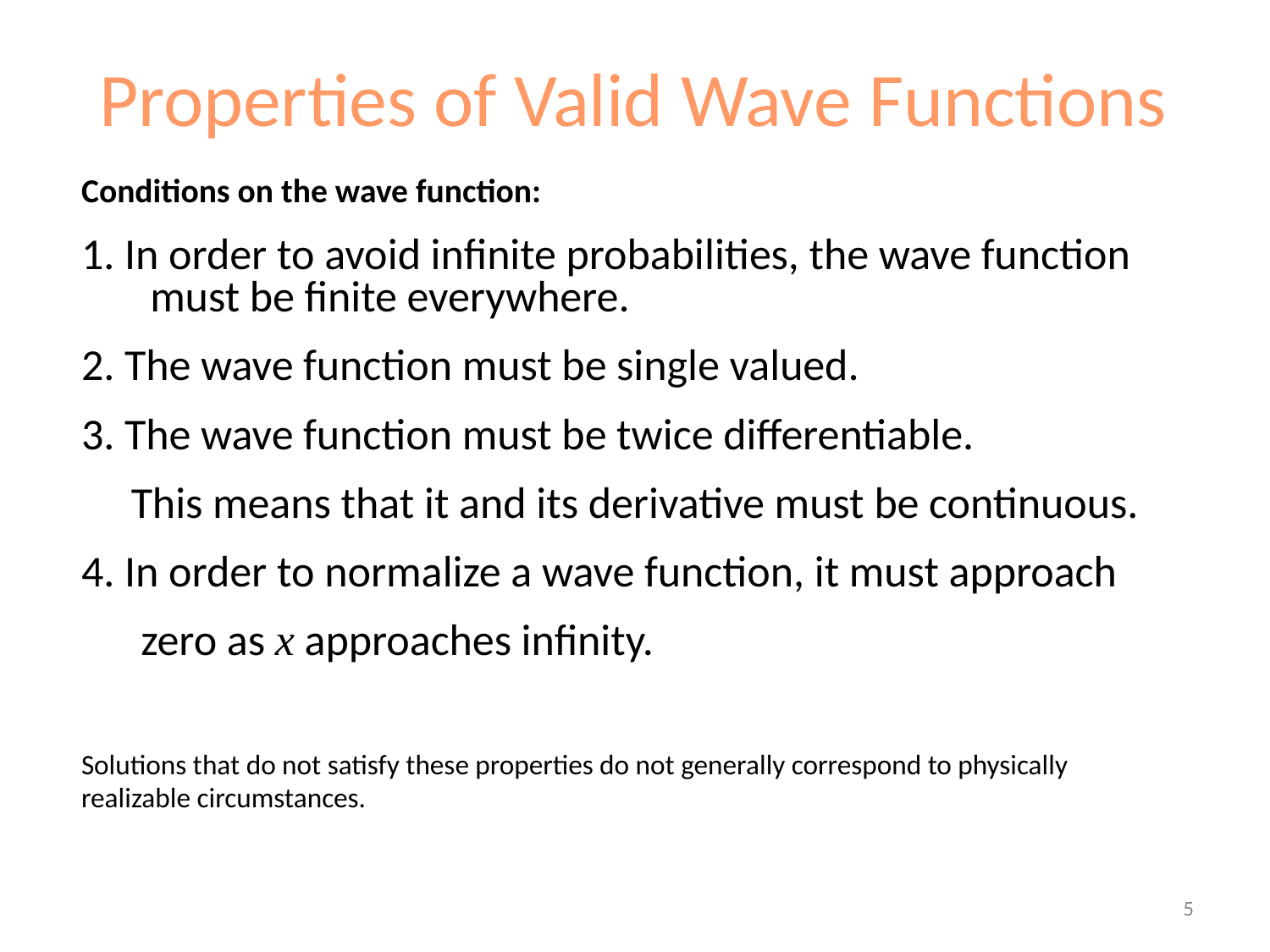

Properties of Valid Wave Functions
Conditions on the wave function:
1. In order to avoid infinite probabilities, the wave function must be finite everywhere.
2. The wave function must be single valued.
3. The wave function must be twice differentiable.
     This means that it and its derivative must be continuous.
4. In order to normalize a wave function, it must approach
      zero as x approaches infinity.

Solutions that do not satisfy these properties do not generally correspond to physically
realizable circumstances.
5